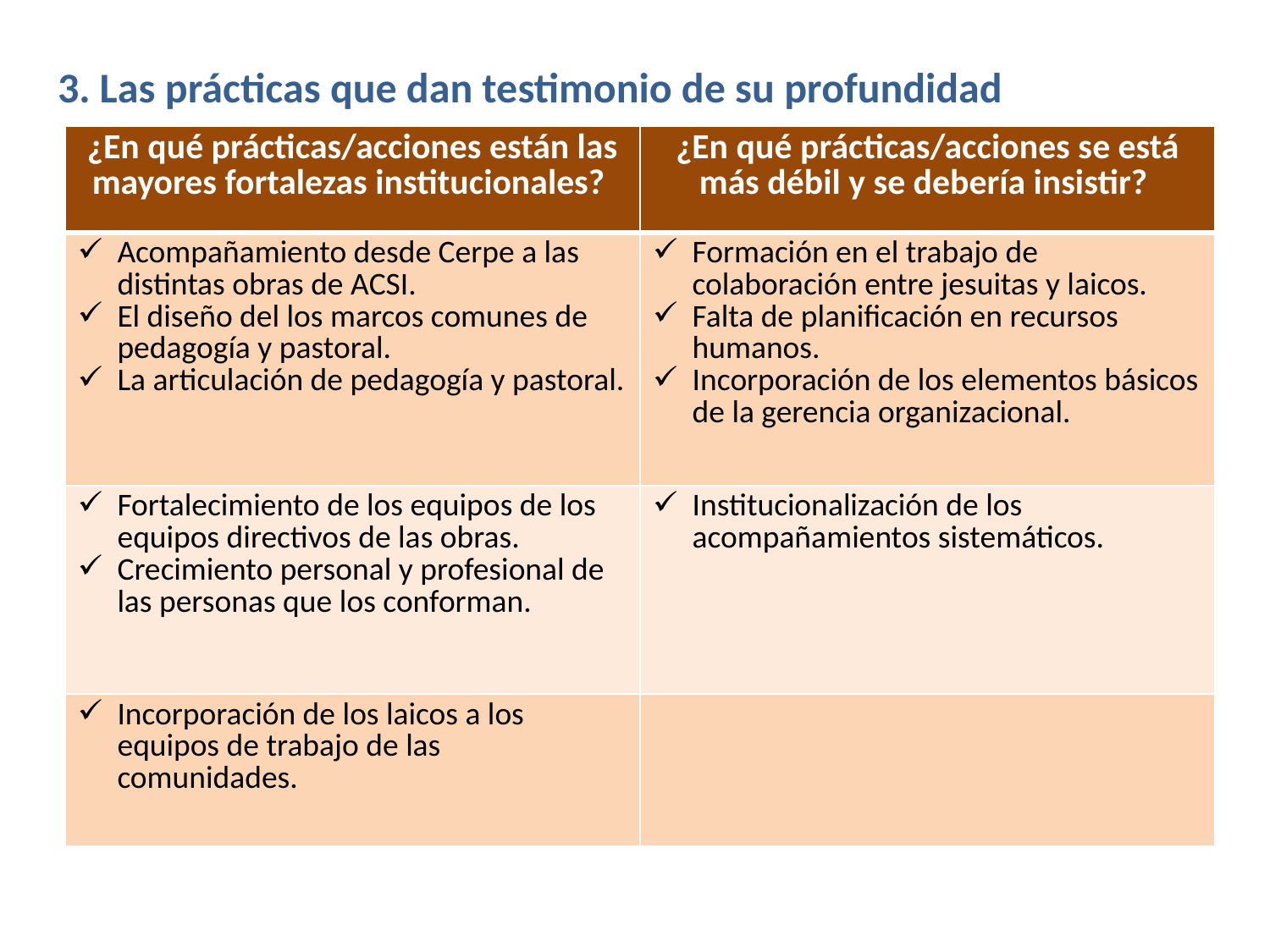

# 3. Las prácticas que dan testimonio de su profundidad
| ¿En qué prácticas/acciones están las mayores fortalezas institucionales? | ¿En qué prácticas/acciones se está más débil y se debería insistir? |
| --- | --- |
| Acompañamiento desde Cerpe a las distintas obras de ACSI. El diseño del los marcos comunes de pedagogía y pastoral. La articulación de pedagogía y pastoral. | Formación en el trabajo de colaboración entre jesuitas y laicos. Falta de planificación en recursos humanos. Incorporación de los elementos básicos de la gerencia organizacional. |
| Fortalecimiento de los equipos de los equipos directivos de las obras. Crecimiento personal y profesional de las personas que los conforman. | Institucionalización de los acompañamientos sistemáticos. |
| Incorporación de los laicos a los equipos de trabajo de las comunidades. |  |